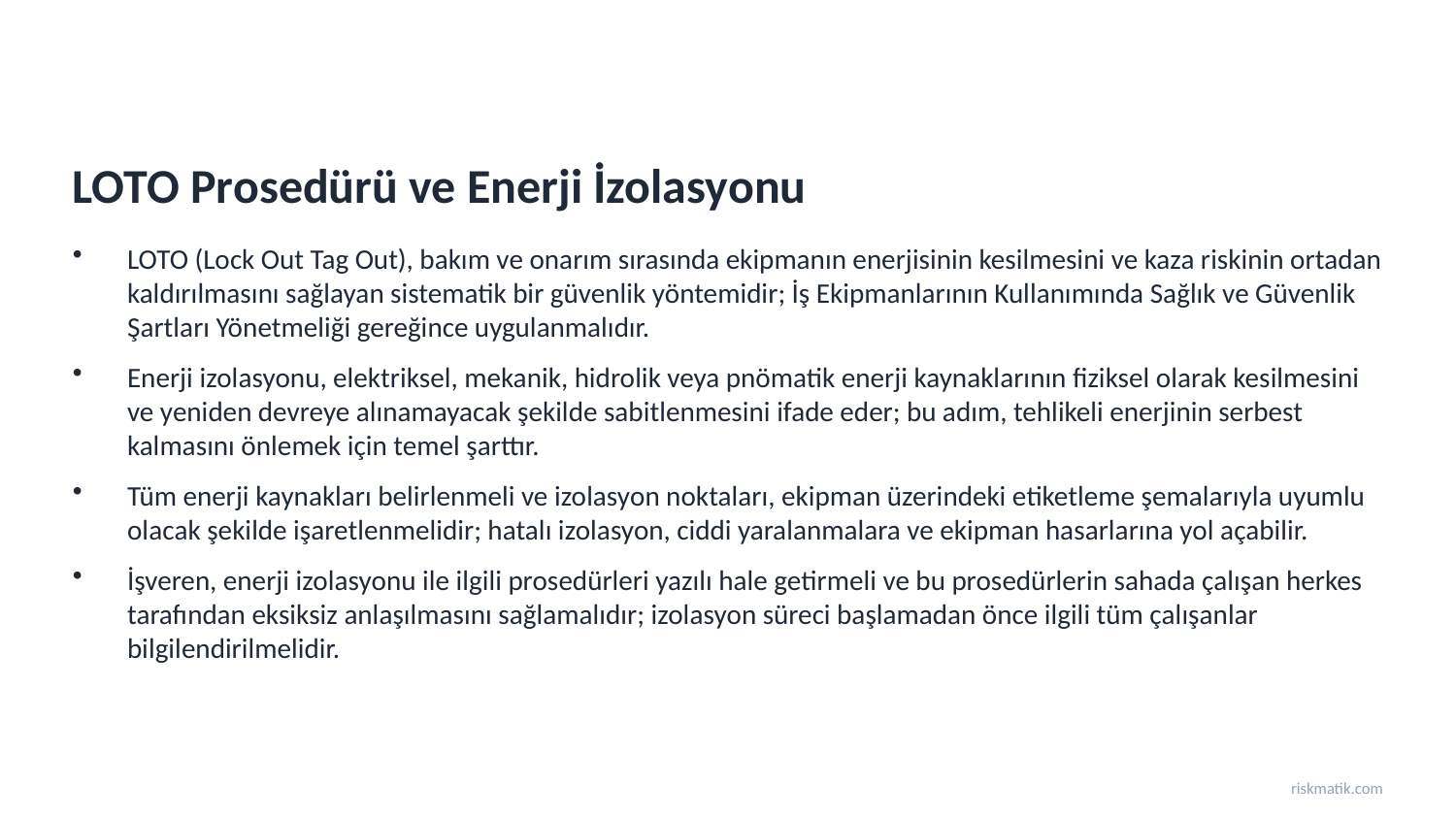

LOTO Prosedürü ve Enerji İzolasyonu
LOTO (Lock Out Tag Out), bakım ve onarım sırasında ekipmanın enerjisinin kesilmesini ve kaza riskinin ortadan kaldırılmasını sağlayan sistematik bir güvenlik yöntemidir; İş Ekipmanlarının Kullanımında Sağlık ve Güvenlik Şartları Yönetmeliği gereğince uygulanmalıdır.
Enerji izolasyonu, elektriksel, mekanik, hidrolik veya pnömatik enerji kaynaklarının fiziksel olarak kesilmesini ve yeniden devreye alınamayacak şekilde sabitlenmesini ifade eder; bu adım, tehlikeli enerjinin serbest kalmasını önlemek için temel şarttır.
Tüm enerji kaynakları belirlenmeli ve izolasyon noktaları, ekipman üzerindeki etiketleme şemalarıyla uyumlu olacak şekilde işaretlenmelidir; hatalı izolasyon, ciddi yaralanmalara ve ekipman hasarlarına yol açabilir.
İşveren, enerji izolasyonu ile ilgili prosedürleri yazılı hale getirmeli ve bu prosedürlerin sahada çalışan herkes tarafından eksiksiz anlaşılmasını sağlamalıdır; izolasyon süreci başlamadan önce ilgili tüm çalışanlar bilgilendirilmelidir.
riskmatik.com